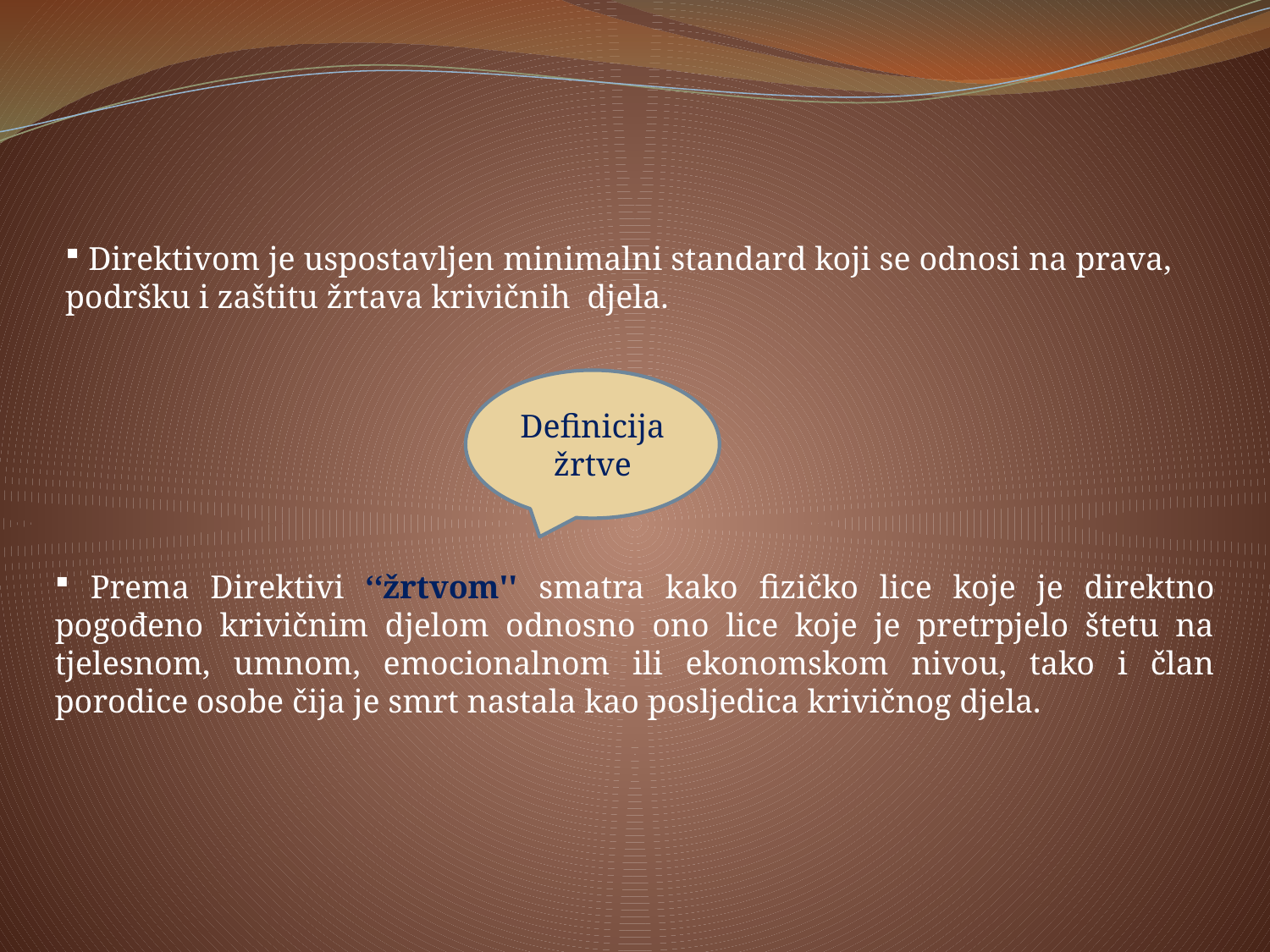

Direktivom je uspostavljen minimalni standard koji se odnosi na prava, podršku i zaštitu žrtava krivičnih  djela.
Definicija žrtve
 Prema Direktivi ‘‘žrtvom'' smatra kako fizičko lice koje je direktno pogođeno krivičnim djelom odnosno ono lice koje je pretrpjelo štetu na tjelesnom, umnom, emocionalnom ili ekonomskom nivou, tako i član porodice osobe čija je smrt nastala kao posljedica krivičnog djela.